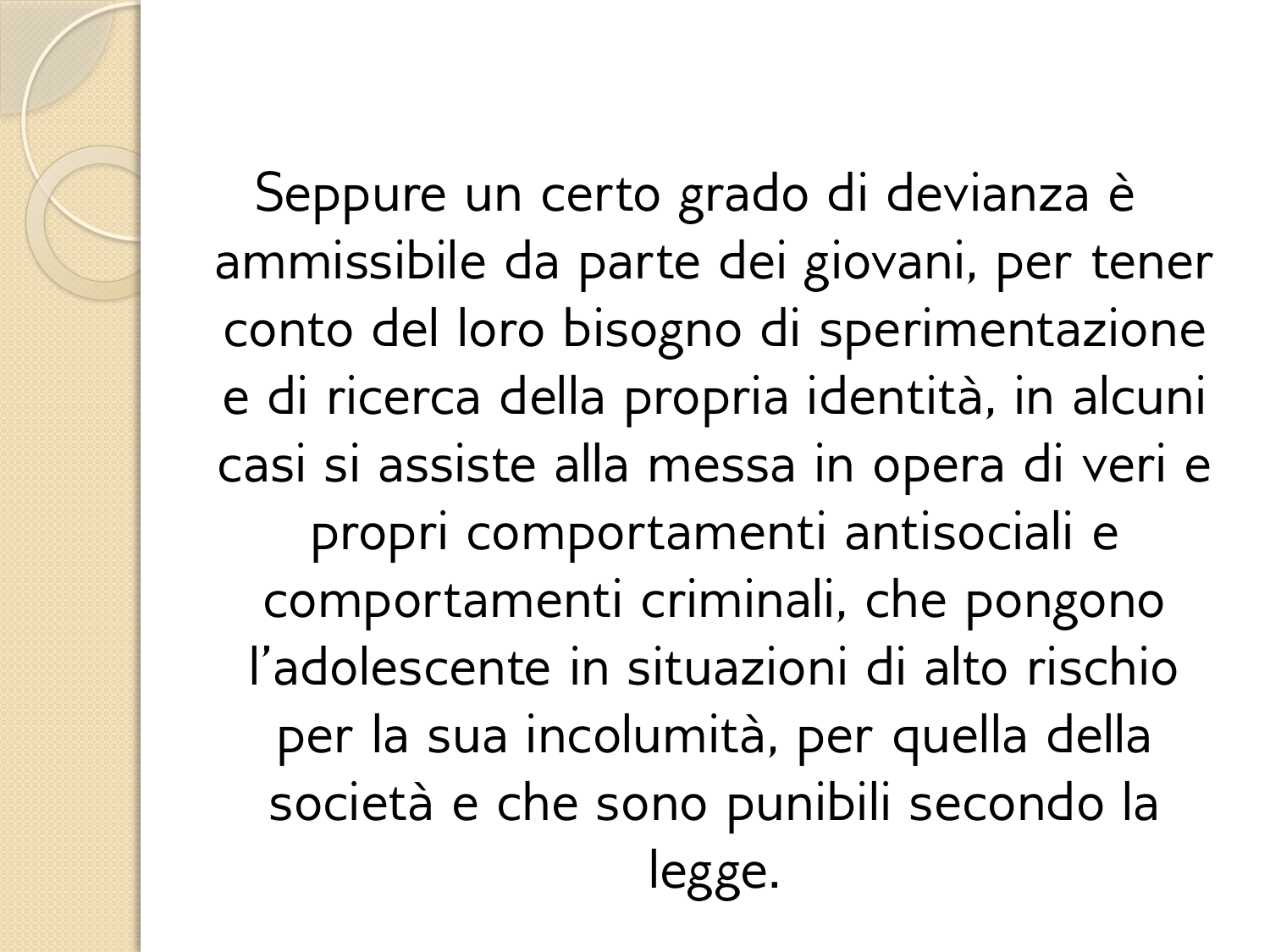

Seppure un certo grado di devianza è ammissibile da parte dei giovani, per tener conto del loro bisogno di sperimentazione e di ricerca della propria identità, in alcuni casi si assiste alla messa in opera di veri e propri comportamenti antisociali e comportamenti criminali, che pongono l’adolescente in situazioni di alto rischio per la sua incolumità, per quella della società e che sono punibili secondo la legge.